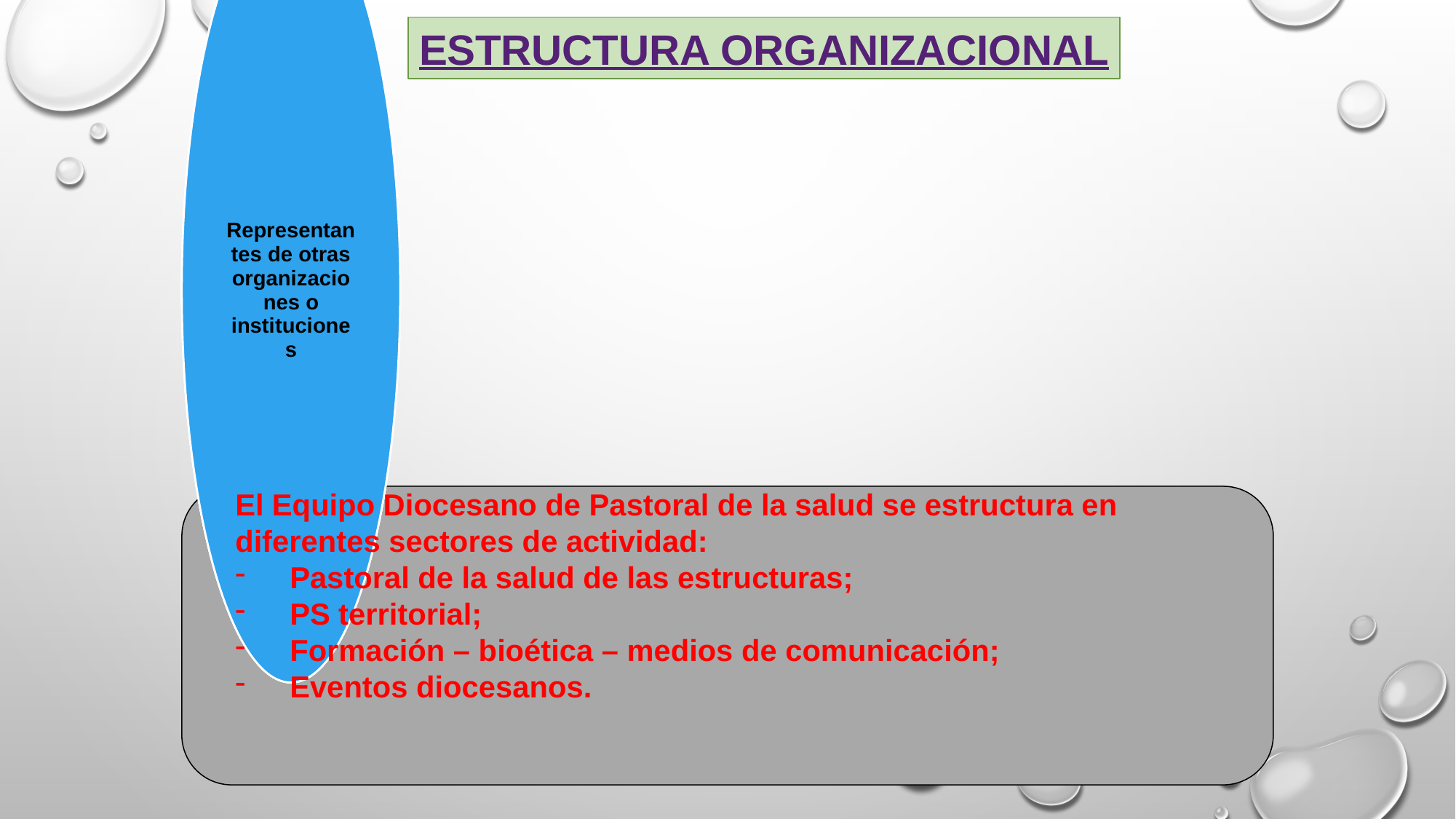

ESTRUCTURA ORGANIZACIONAL

El Equipo Diocesano de Pastoral de la salud se estructura en diferentes sectores de actividad:
Pastoral de la salud de las estructuras;
PS territorial;
Formación – bioética – medios de comunicación;
Eventos diocesanos.